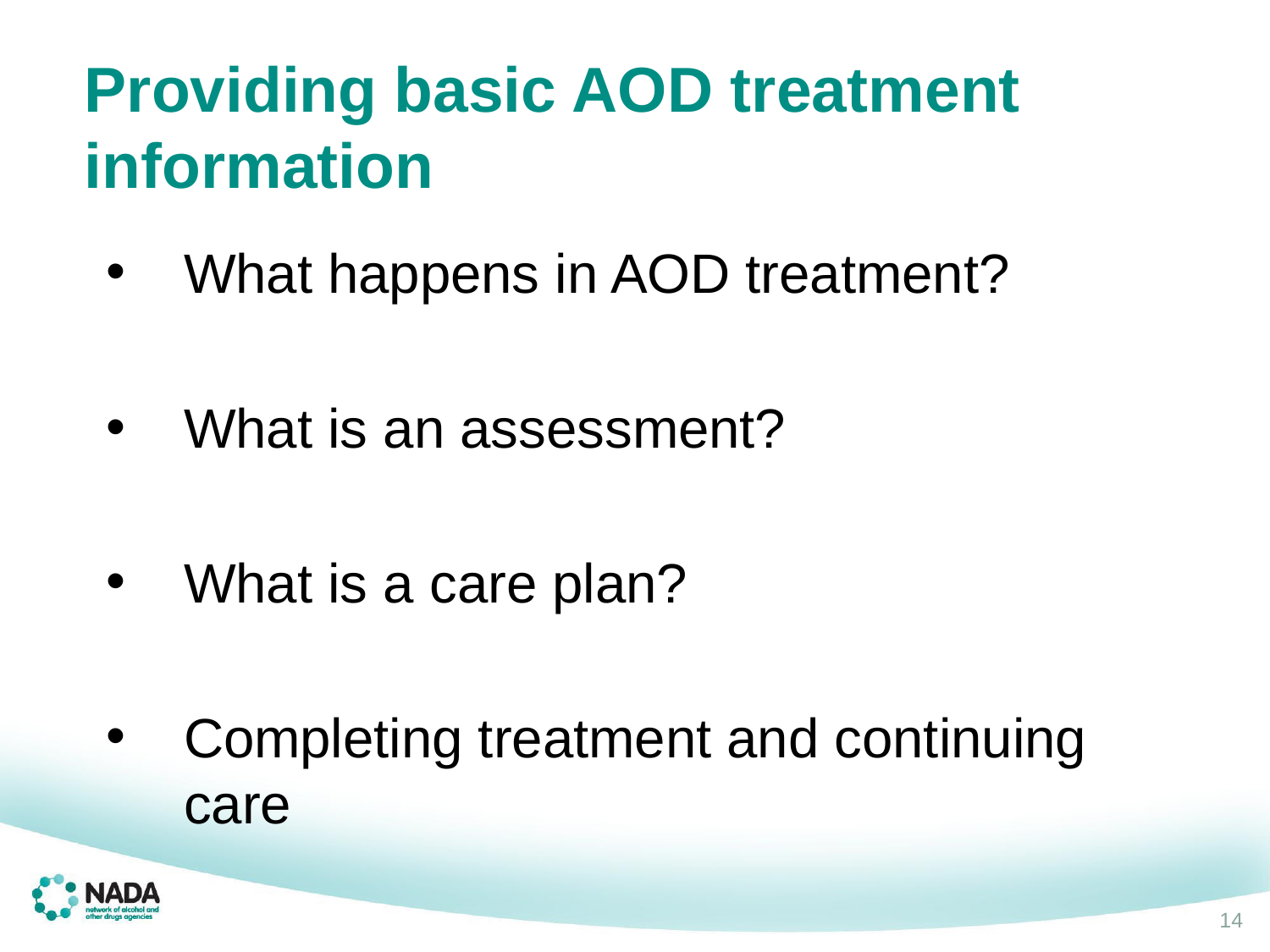

Providing basic AOD treatment information

What happens in AOD treatment?

What is an assessment?

What is a care plan?

Completing treatment and continuing care

14